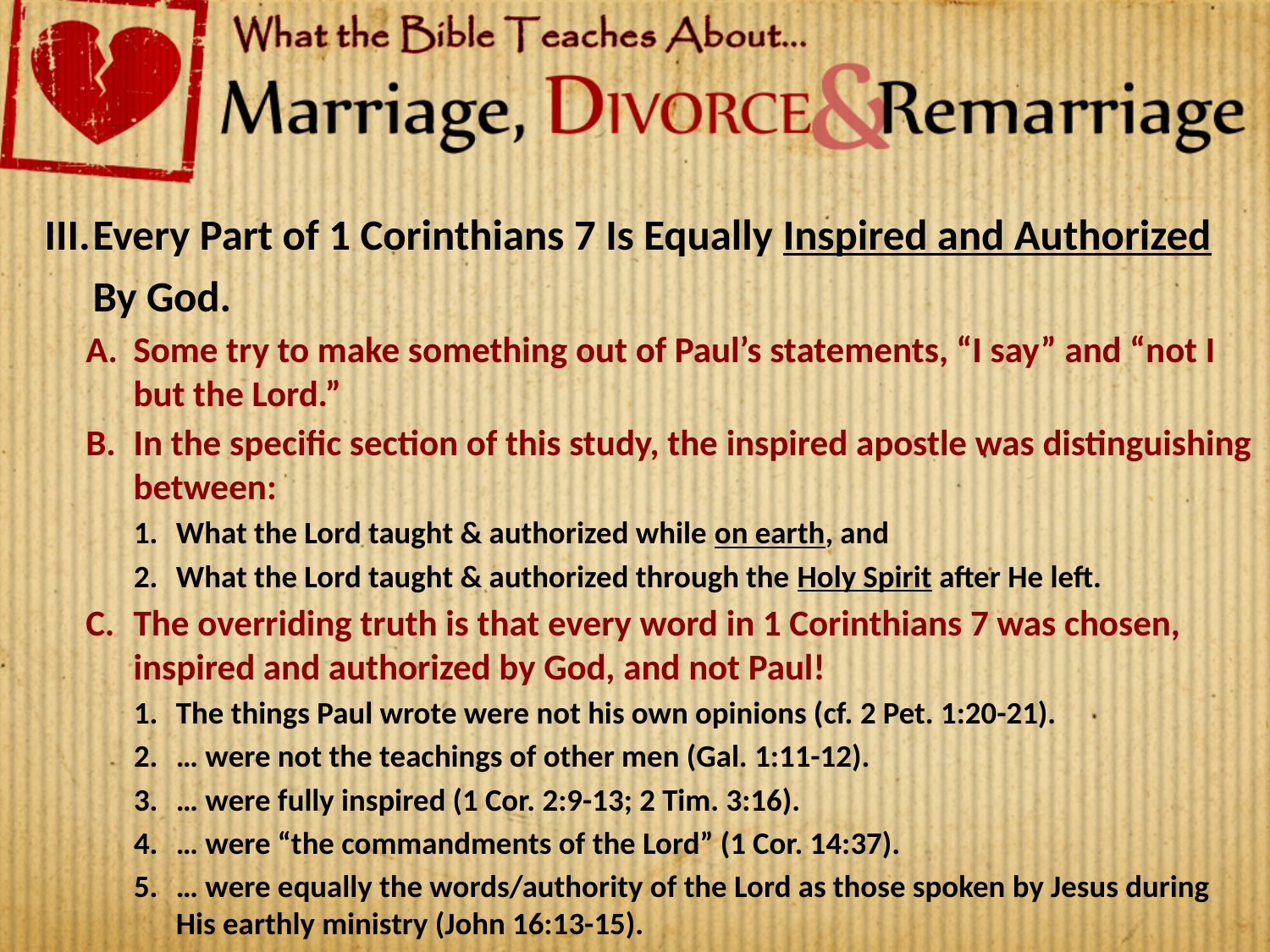

Every Part of 1 Corinthians 7 Is Equally Inspired and Authorized By God.
Some try to make something out of Paul’s statements, “I say” and “not I but the Lord.”
In the specific section of this study, the inspired apostle was distinguishing between:
What the Lord taught & authorized while on earth, and
What the Lord taught & authorized through the Holy Spirit after He left.
The overriding truth is that every word in 1 Corinthians 7 was chosen, inspired and authorized by God, and not Paul!
The things Paul wrote were not his own opinions (cf. 2 Pet. 1:20-21).
… were not the teachings of other men (Gal. 1:11-12).
… were fully inspired (1 Cor. 2:9-13; 2 Tim. 3:16).
… were “the commandments of the Lord” (1 Cor. 14:37).
… were equally the words/authority of the Lord as those spoken by Jesus during His earthly ministry (John 16:13-15).